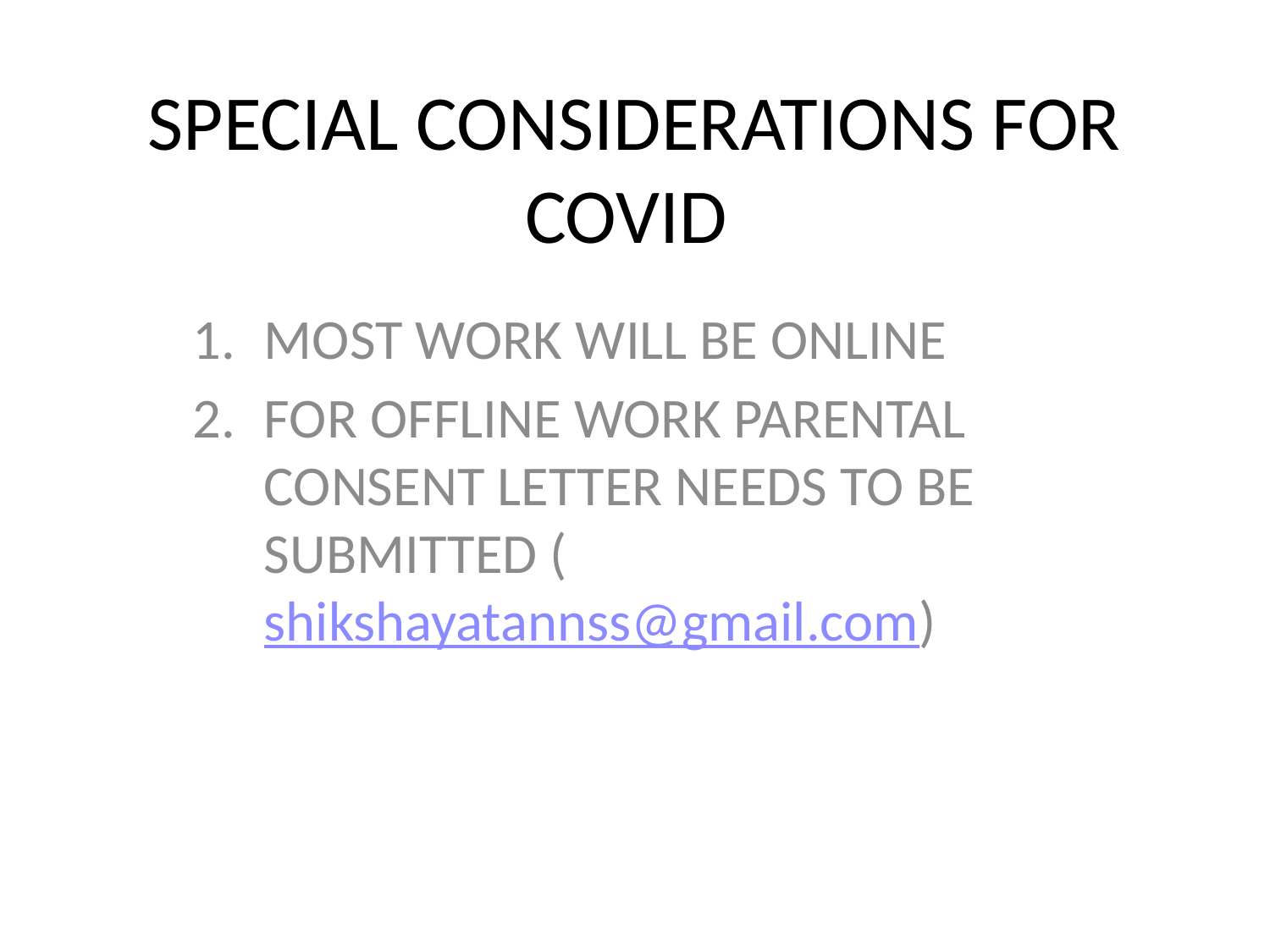

# SPECIAL CONSIDERATIONS FOR COVID
MOST WORK WILL BE ONLINE
FOR OFFLINE WORK PARENTAL CONSENT LETTER NEEDS TO BE SUBMITTED (shikshayatannss@gmail.com)